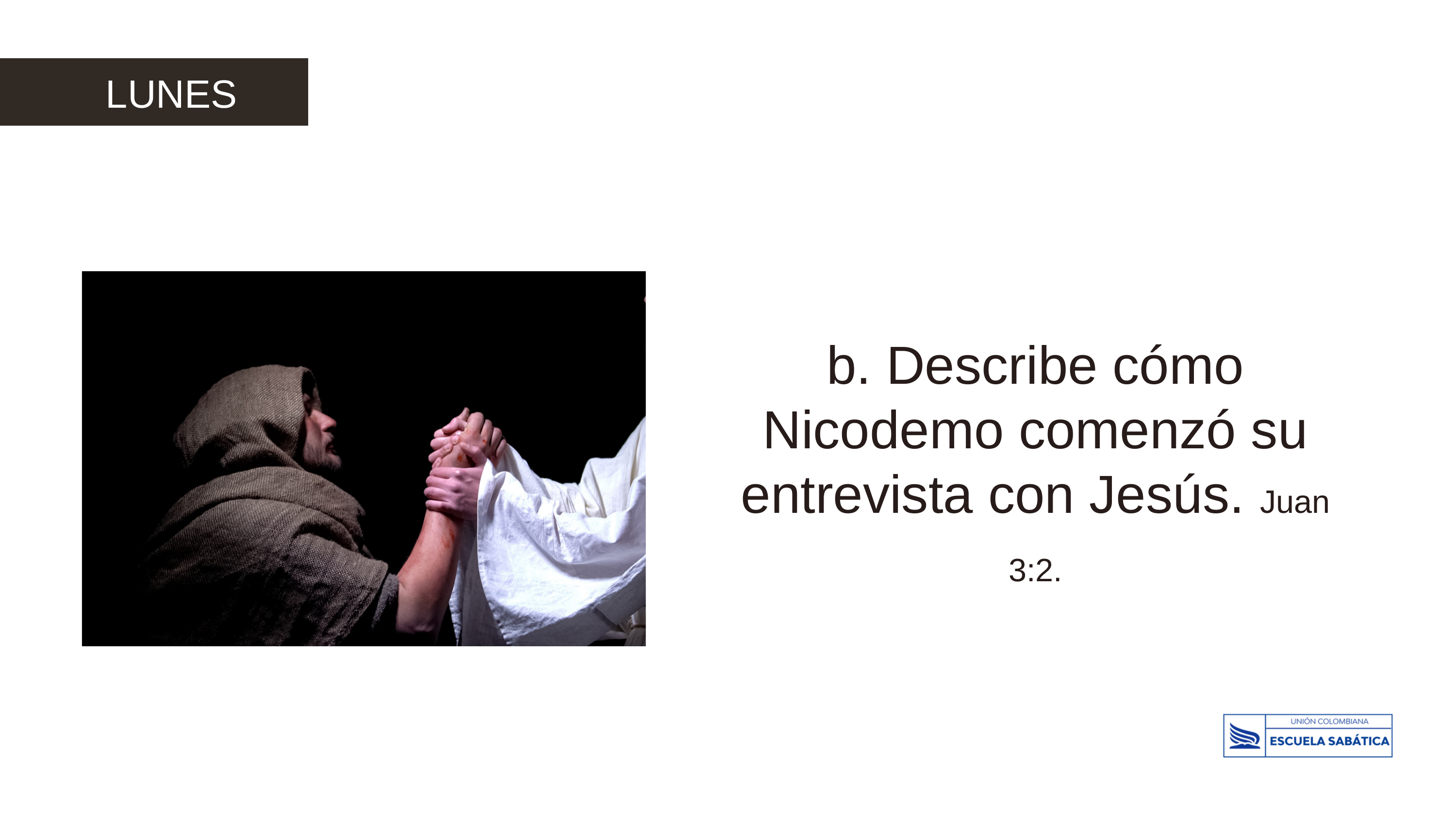

LUNES

b. Describe cómo Nicodemo comenzó su entrevista con Jesús. Juan 3:2.